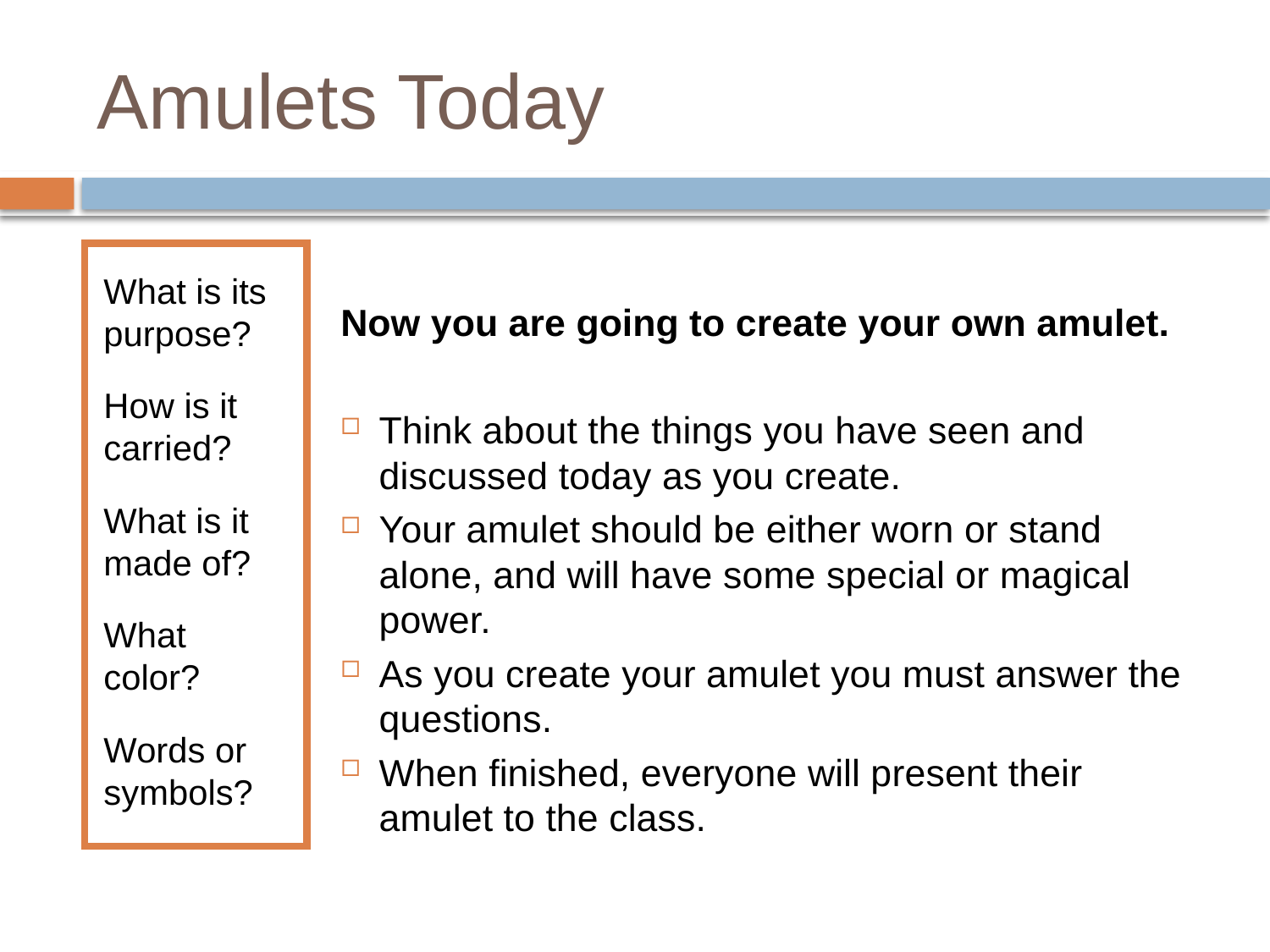

# Amulets Today
What is its purpose?
How is it carried?
What is it made of?
What color?
Words or symbols?

Now you are going to create your own amulet.

Think about the things you have seen and discussed today as you create.
Your amulet should be either worn or stand alone, and will have some special or magical power.
As you create your amulet you must answer the questions.
When finished, everyone will present their amulet to the class.